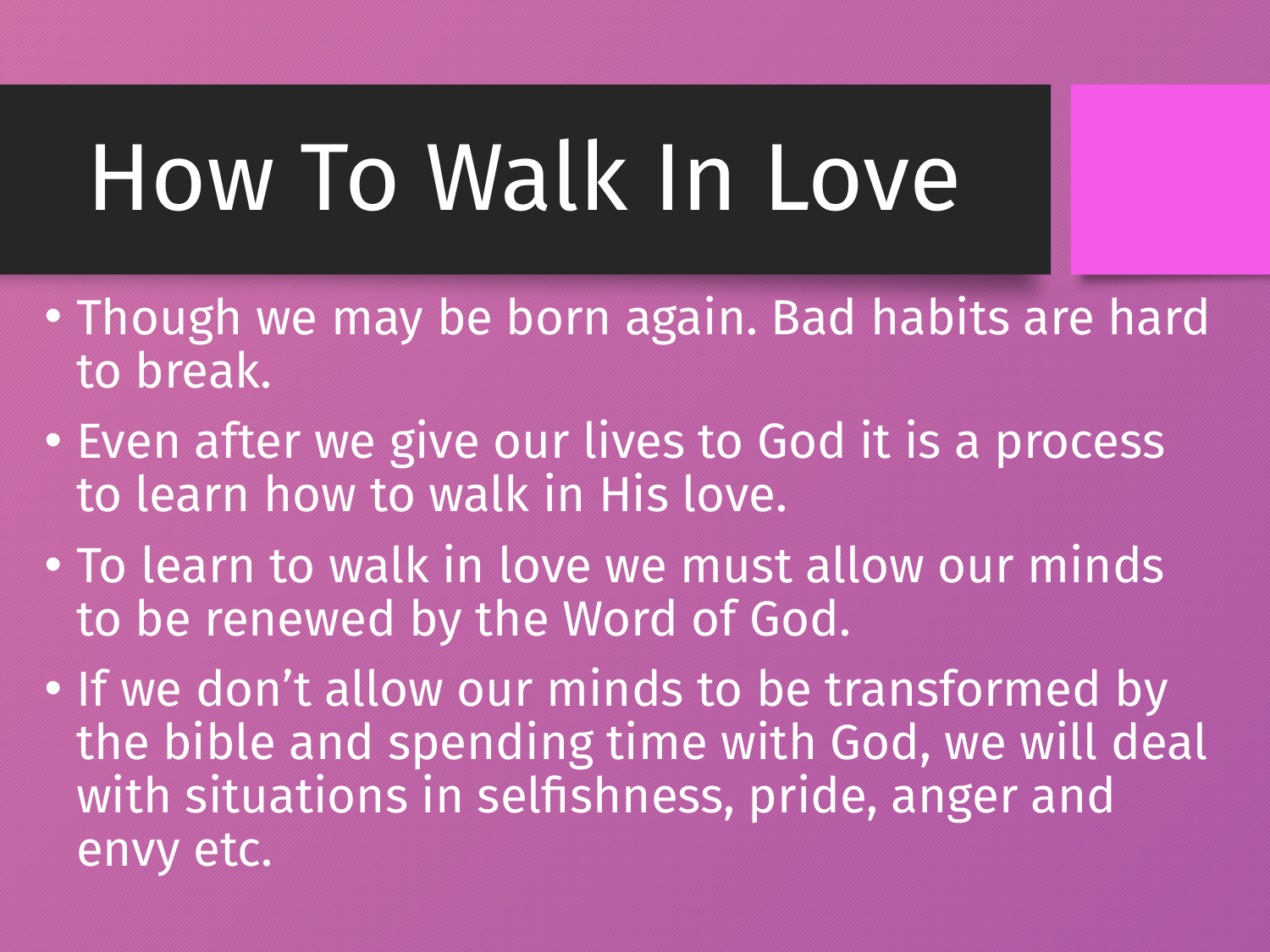

# How To Walk In Love
Though we may be born again. Bad habits are hard to break.
Even after we give our lives to God it is a process to learn how to walk in His love.
To learn to walk in love we must allow our minds to be renewed by the Word of God.
If we don’t allow our minds to be transformed by the bible and spending time with God, we will deal with situations in selfishness, pride, anger and envy etc.